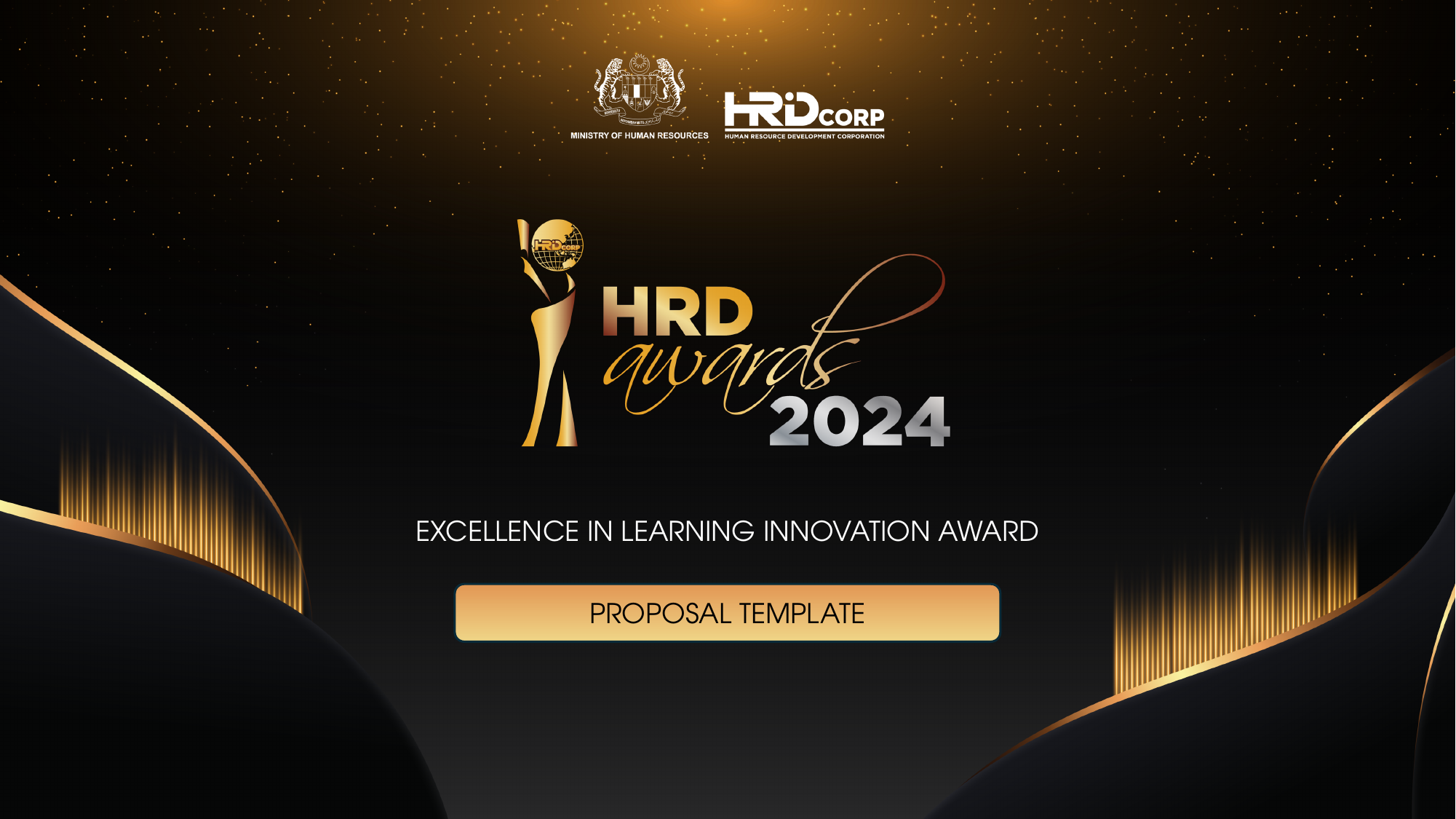

EXCELLENCE IN LEARNING INNOVATION AWARD

PROPOSAL TEMPLATE